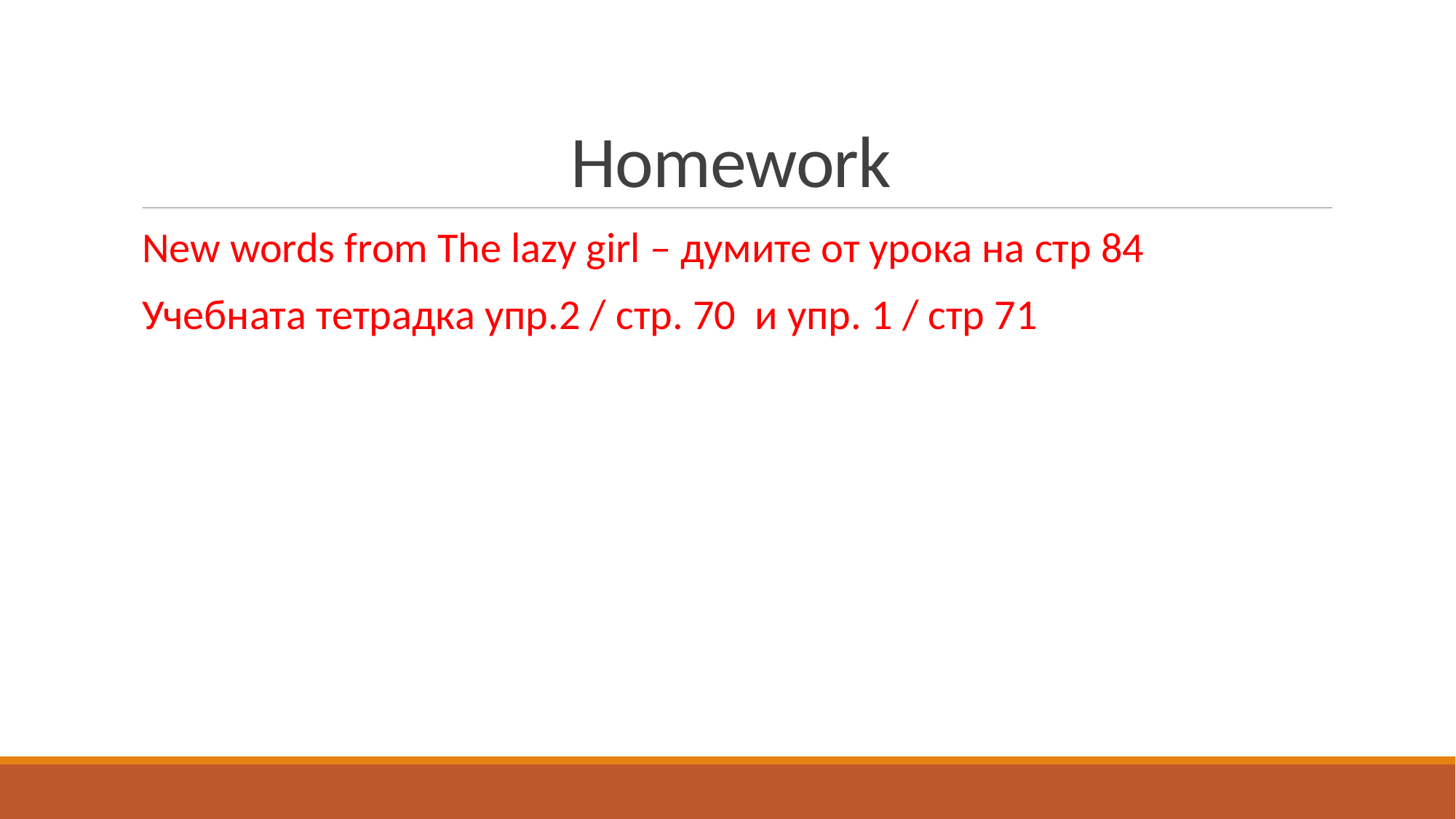

# Homework
New words from The lazy girl – думите от урока на стр 84
Учебната тетрадка упр.2 / стр. 70  и упр. 1 / стр 71